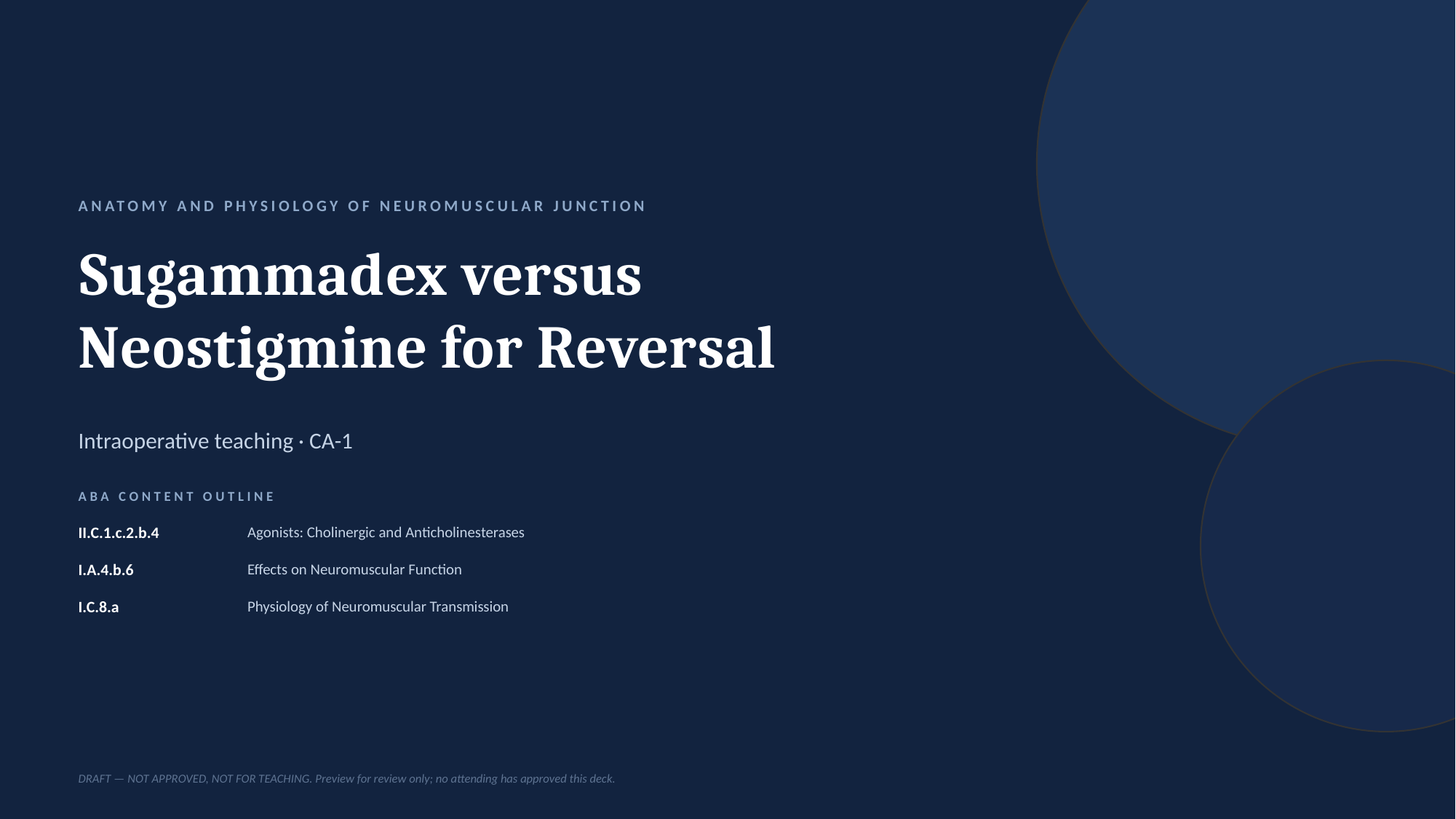

ANATOMY AND PHYSIOLOGY OF NEUROMUSCULAR JUNCTION
Sugammadex versus Neostigmine for Reversal

Intraoperative teaching · CA-1
ABA CONTENT OUTLINE
II.C.1.c.2.b.4
Agonists: Cholinergic and Anticholinesterases
I.A.4.b.6
Effects on Neuromuscular Function
I.C.8.a
Physiology of Neuromuscular Transmission
DRAFT — NOT APPROVED, NOT FOR TEACHING. Preview for review only; no attending has approved this deck.